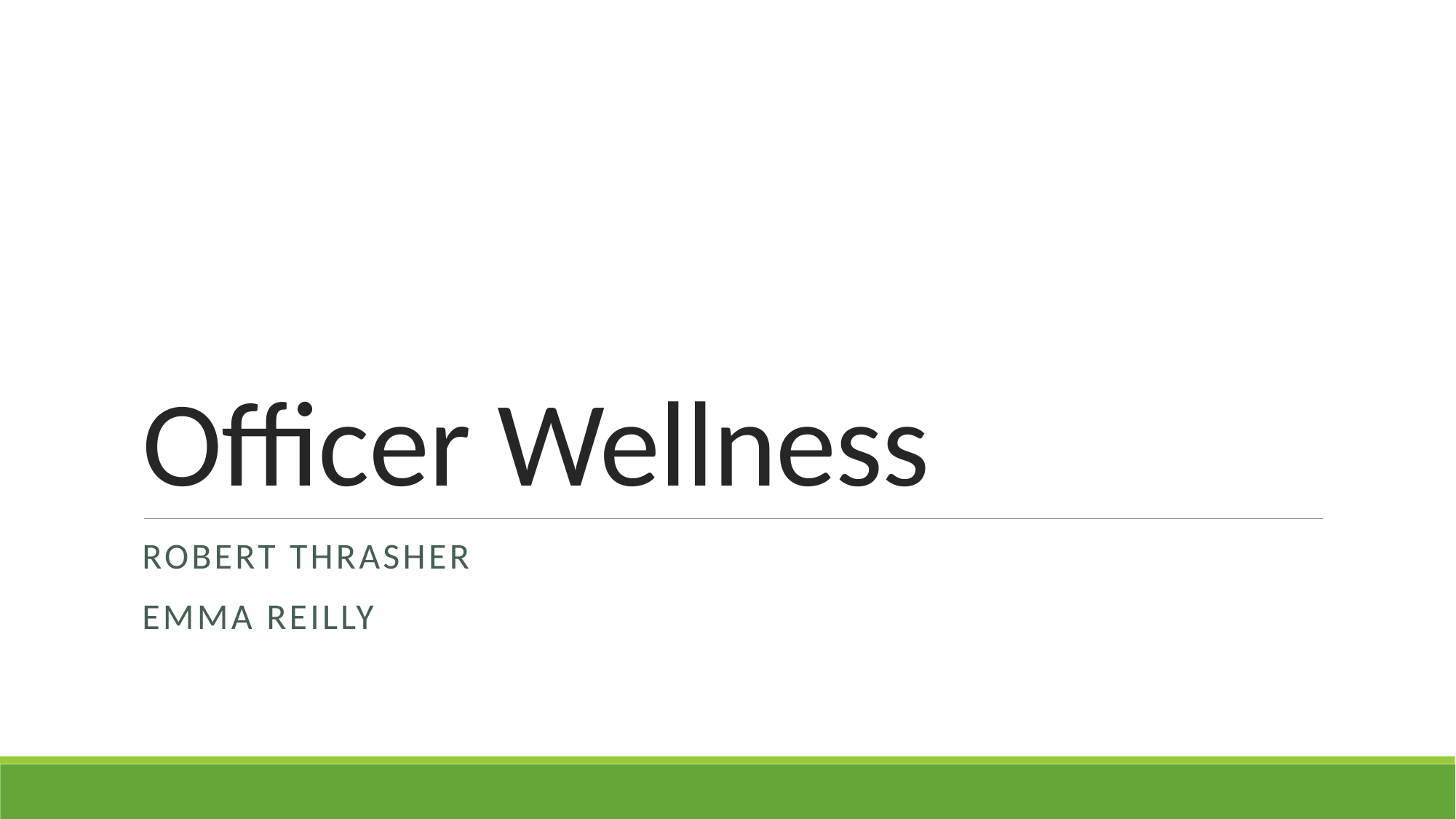

# Officer Wellness
Robert Thrasher
Emma Reilly